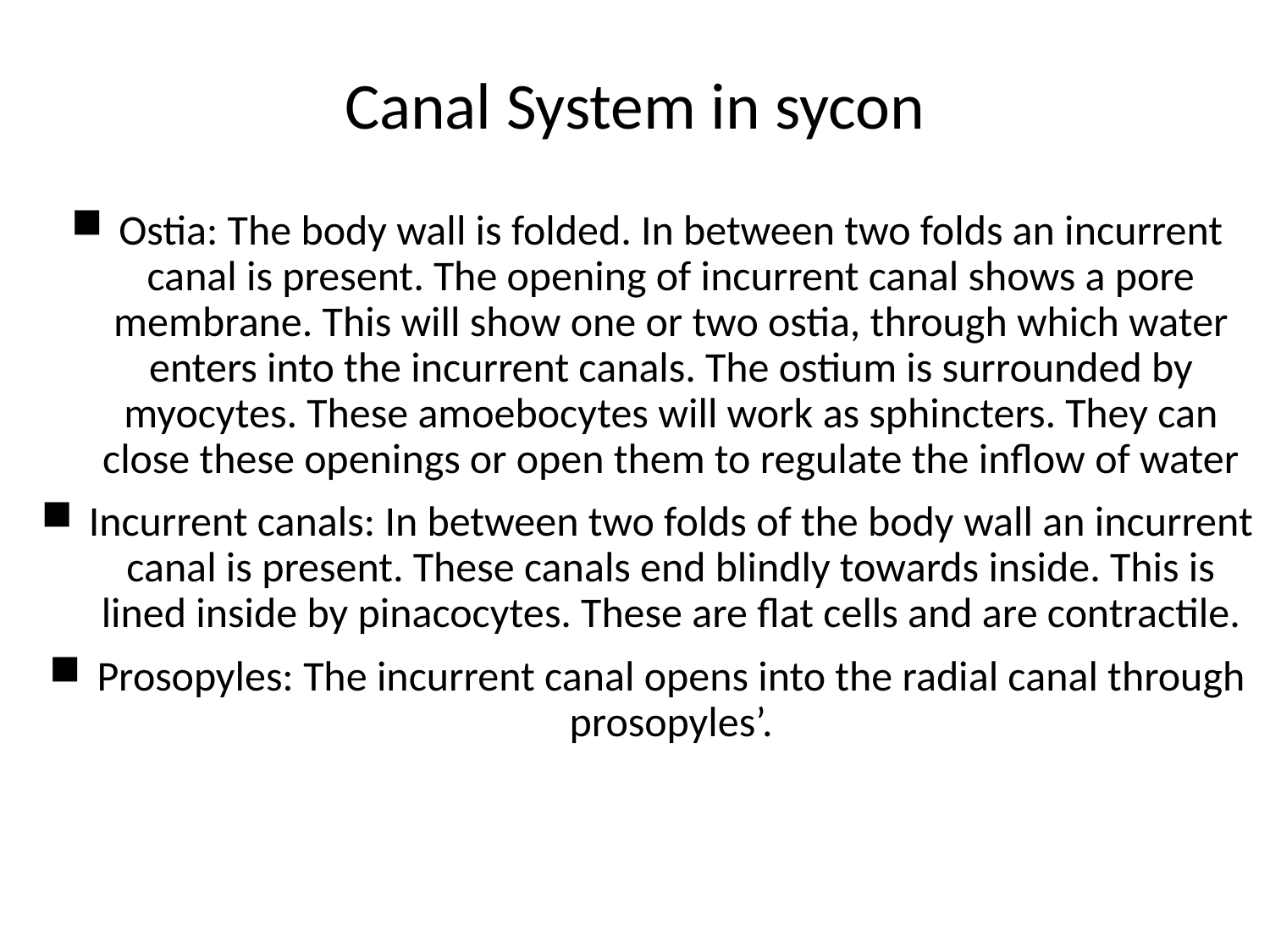

# Canal System in sycon
Ostia: The body wall is folded. In between two folds an incurrent canal is present. The opening of incurrent canal shows a pore membrane. This will show one or two ostia, through which water enters into the incurrent canals. The ostium is surrounded by myocytes. These amoebocytes will work as sphincters. They can close these openings or open them to regulate the inflow of water
Incurrent canals: In between two folds of the body wall an incurrent canal is present. These canals end blindly towards inside. This is lined inside by pinacocytes. These are flat cells and are contractile.
Prosopyles: The incurrent canal opens into the radial canal through prosopyles’.